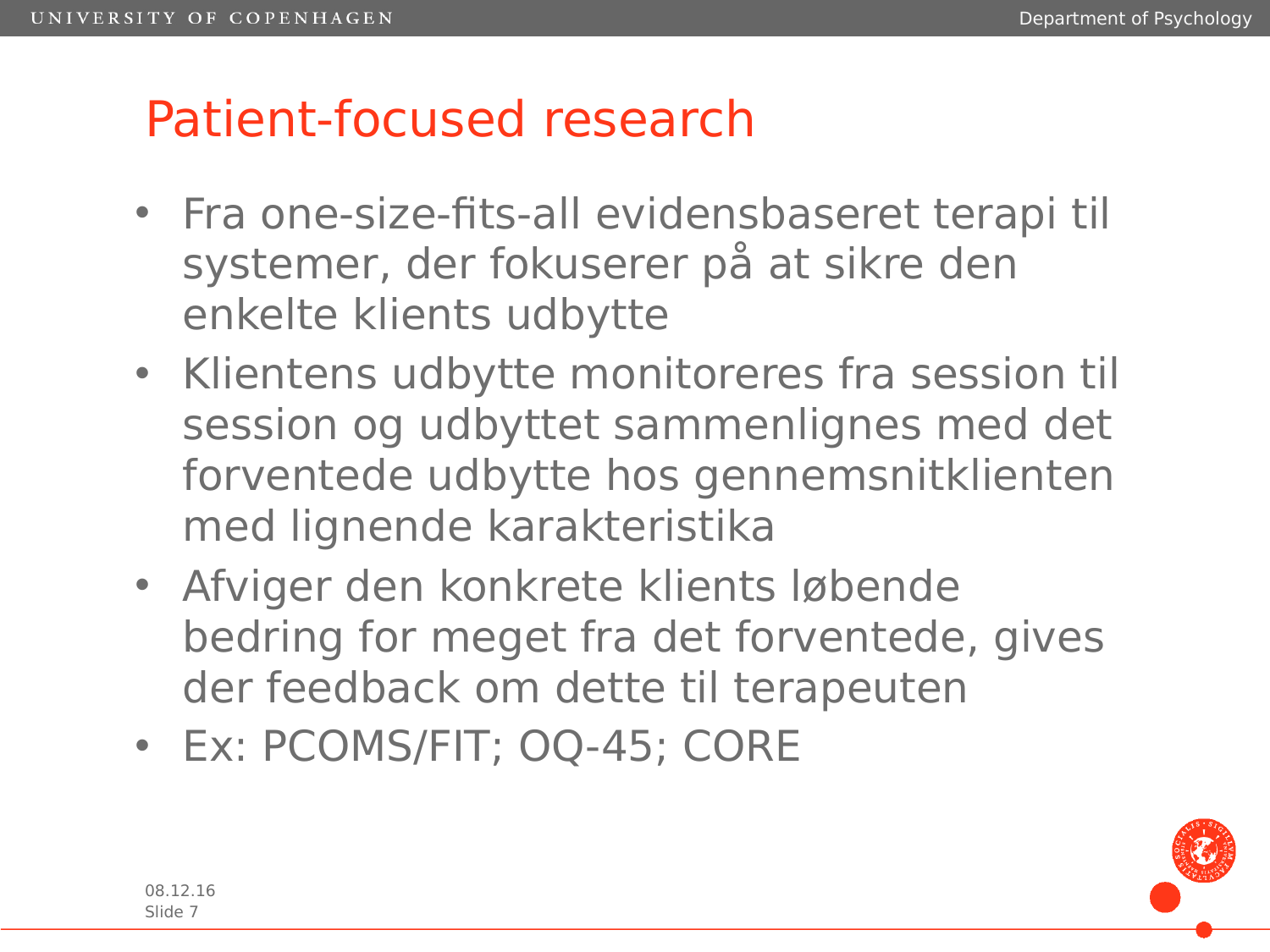

Department of Psychology
# Patient-focused research
Fra one-size-fits-all evidensbaseret terapi til systemer, der fokuserer på at sikre den enkelte klients udbytte
Klientens udbytte monitoreres fra session til session og udbyttet sammenlignes med det forventede udbytte hos gennemsnitklienten med lignende karakteristika
Afviger den konkrete klients løbende bedring for meget fra det forventede, gives der feedback om dette til terapeuten
Ex: PCOMS/FIT; OQ-45; CORE